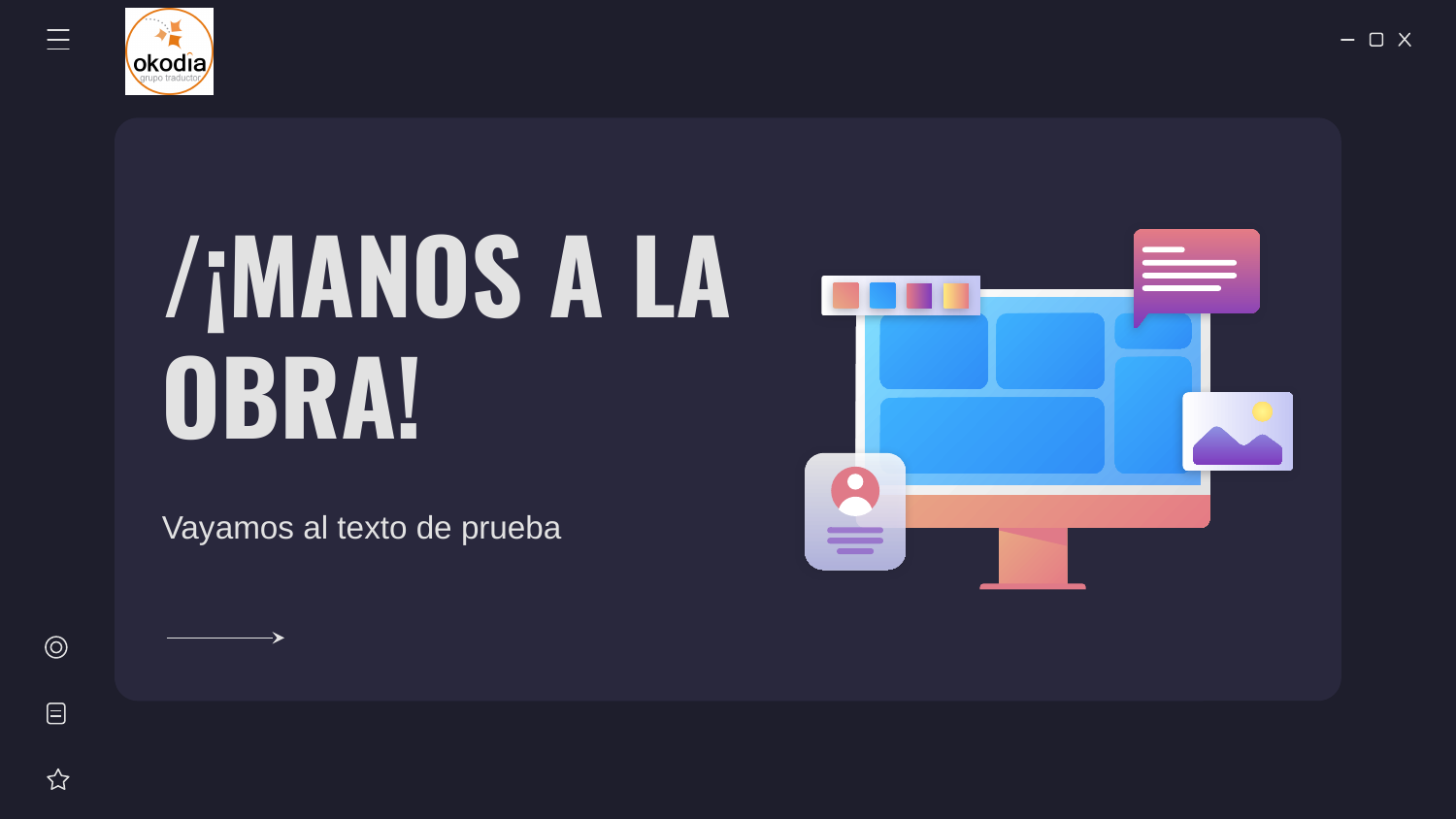

# /¡MANOS A LA OBRA!

Vayamos al texto de prueba